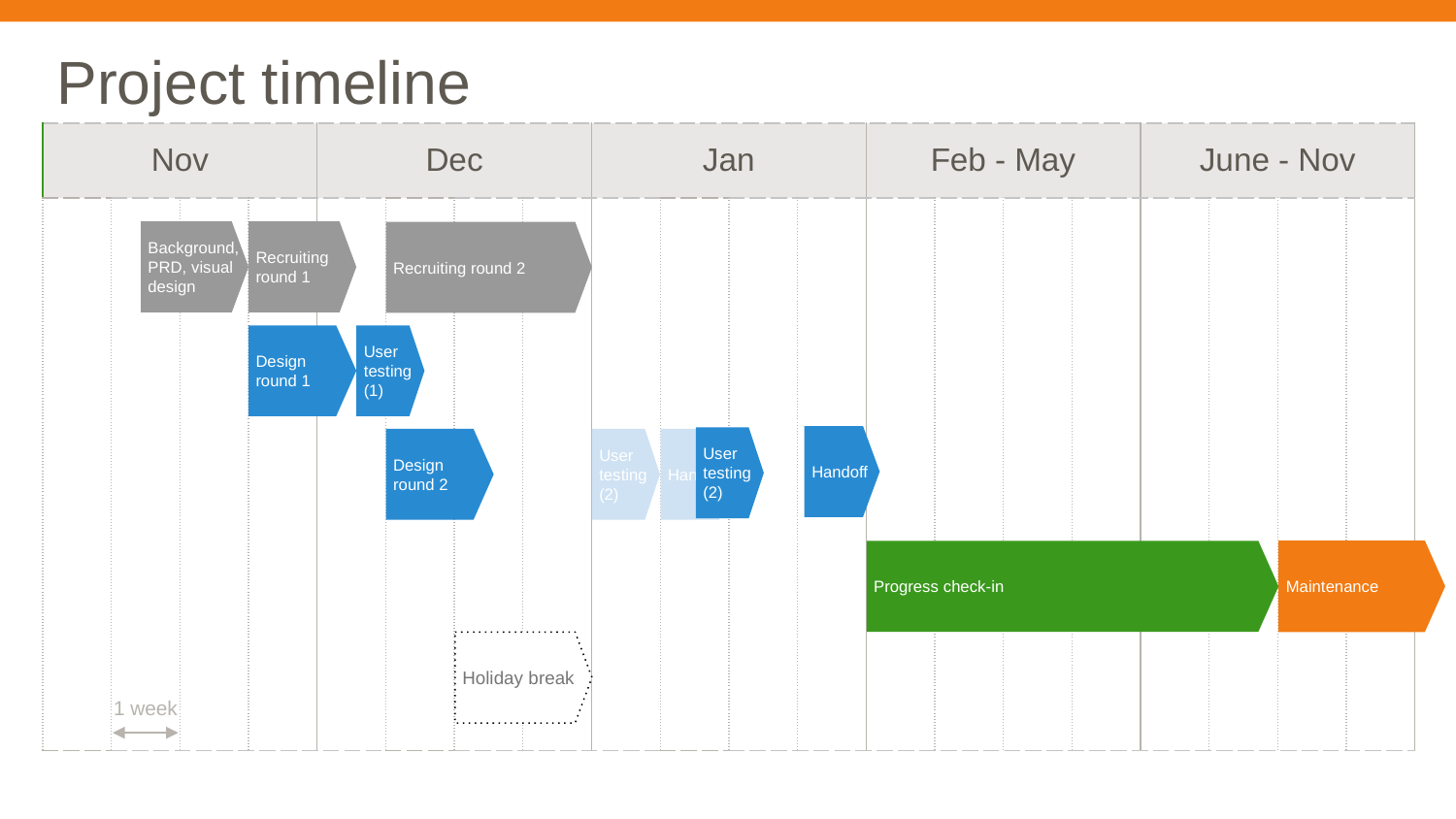

# Project timeline
| Nov |  |  |  | Dec |  |  |  | Jan |  |  |  | Feb - May |  |  |  | June - Nov |  |  |  |
| --- | --- | --- | --- | --- | --- | --- | --- | --- | --- | --- | --- | --- | --- | --- | --- | --- | --- | --- | --- |
|  |  |  |  |  |  |  |  |  |  |  |  |  |  |  |  |  |  |  |  |
Background, PRD, visual design
Recruiting round 1
Recruiting round 2
Design round 1
User testing(1)
Handoff
User testing (2)
Design round 2
User testing (2)
Handoff
Maintenance
Progress check-in
Holiday break
1 week